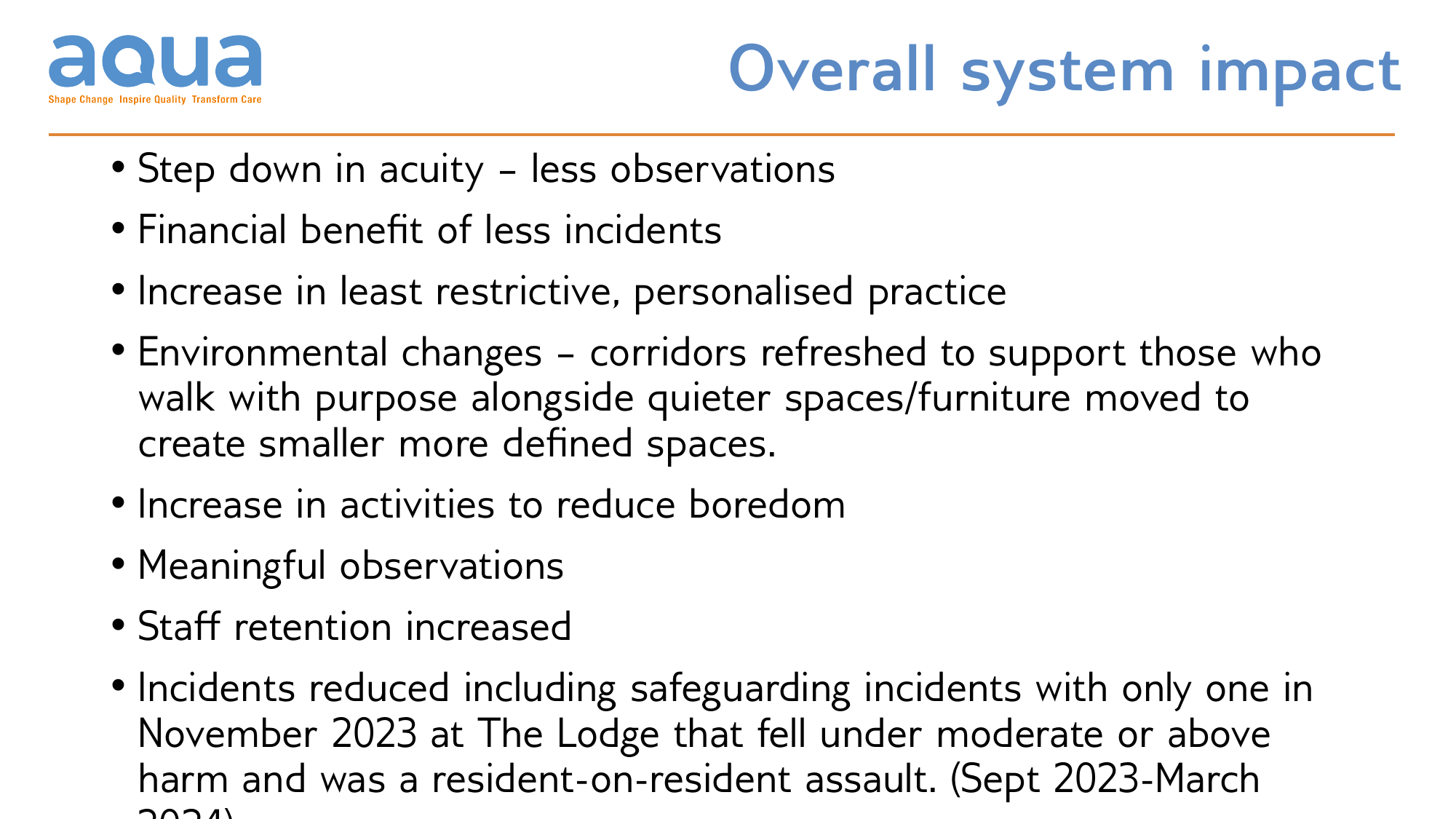

# Overall system impact
Step down in acuity – less observations
Financial benefit of less incidents
Increase in least restrictive, personalised practice
Environmental changes – corridors refreshed to support those who walk with purpose alongside quieter spaces/furniture moved to create smaller more defined spaces.
Increase in activities to reduce boredom
Meaningful observations
Staff retention increased
Incidents reduced including safeguarding incidents with only one in November 2023 at The Lodge that fell under moderate or above harm and was a resident-on-resident assault. (Sept 2023-March 2024)